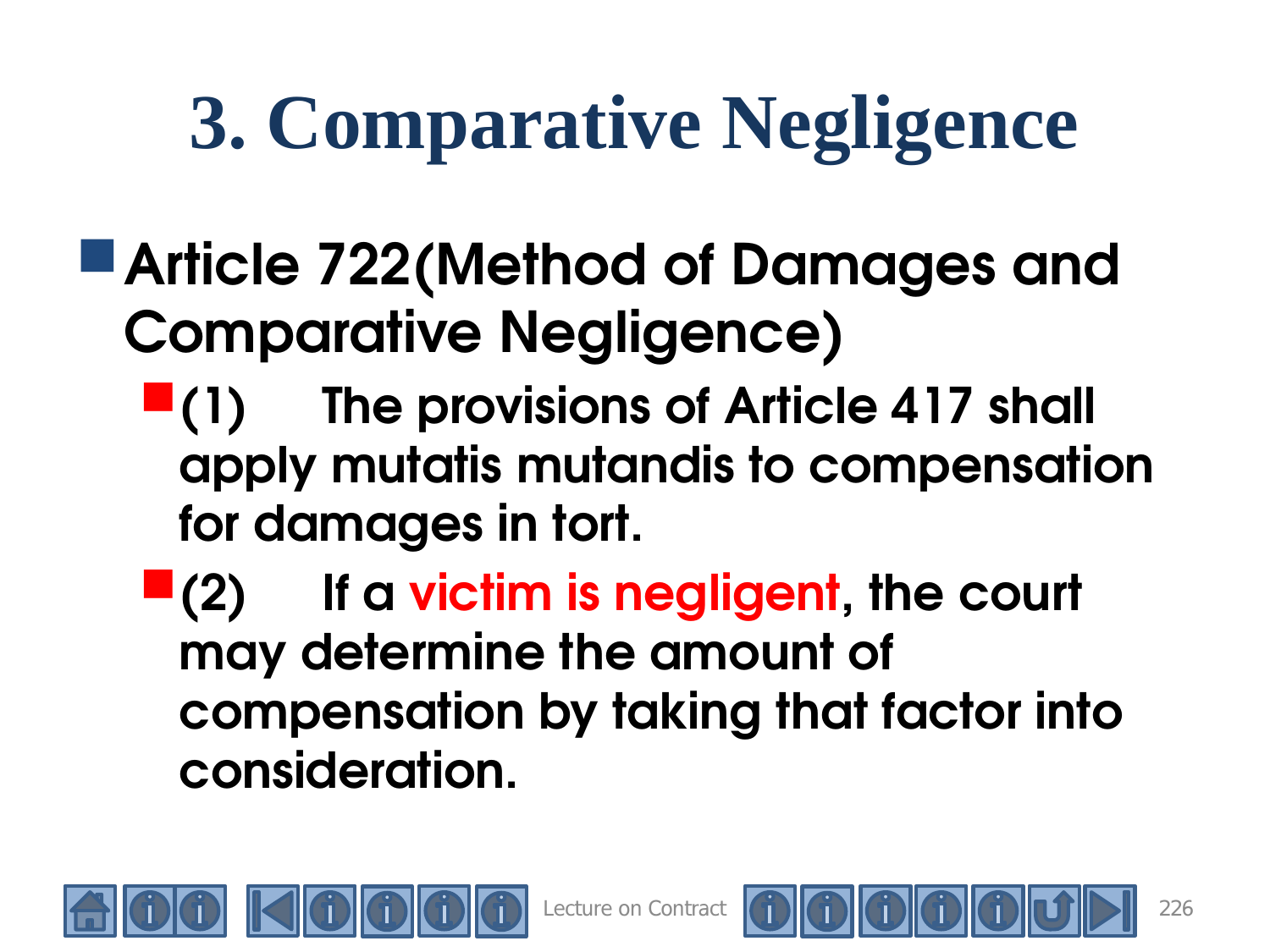

# 3. Comparative Negligence
Article 722(Method of Damages and Comparative Negligence)
(1)　The provisions of Article 417 shall apply mutatis mutandis to compensation for damages in tort.
(2)　If a victim is negligent, the court may determine the amount of compensation by taking that factor into consideration.
Lecture on Contract
226